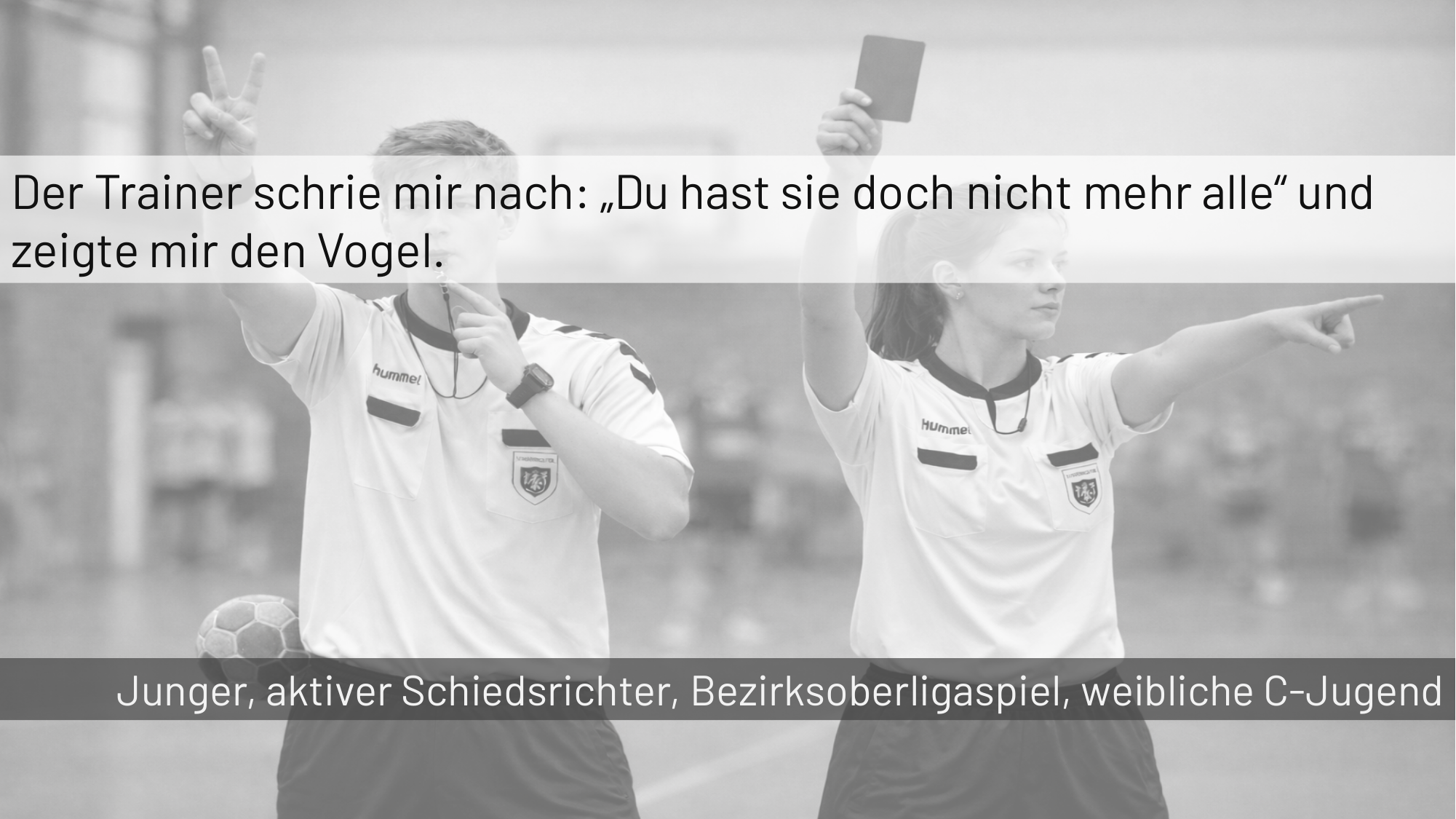

Der Trainer schrie mir nach: „Du hast sie doch nicht mehr alle“ und zeigte mir den Vogel.
Junger, aktiver Schiedsrichter, Bezirksoberligaspiel, weibliche C-Jugend